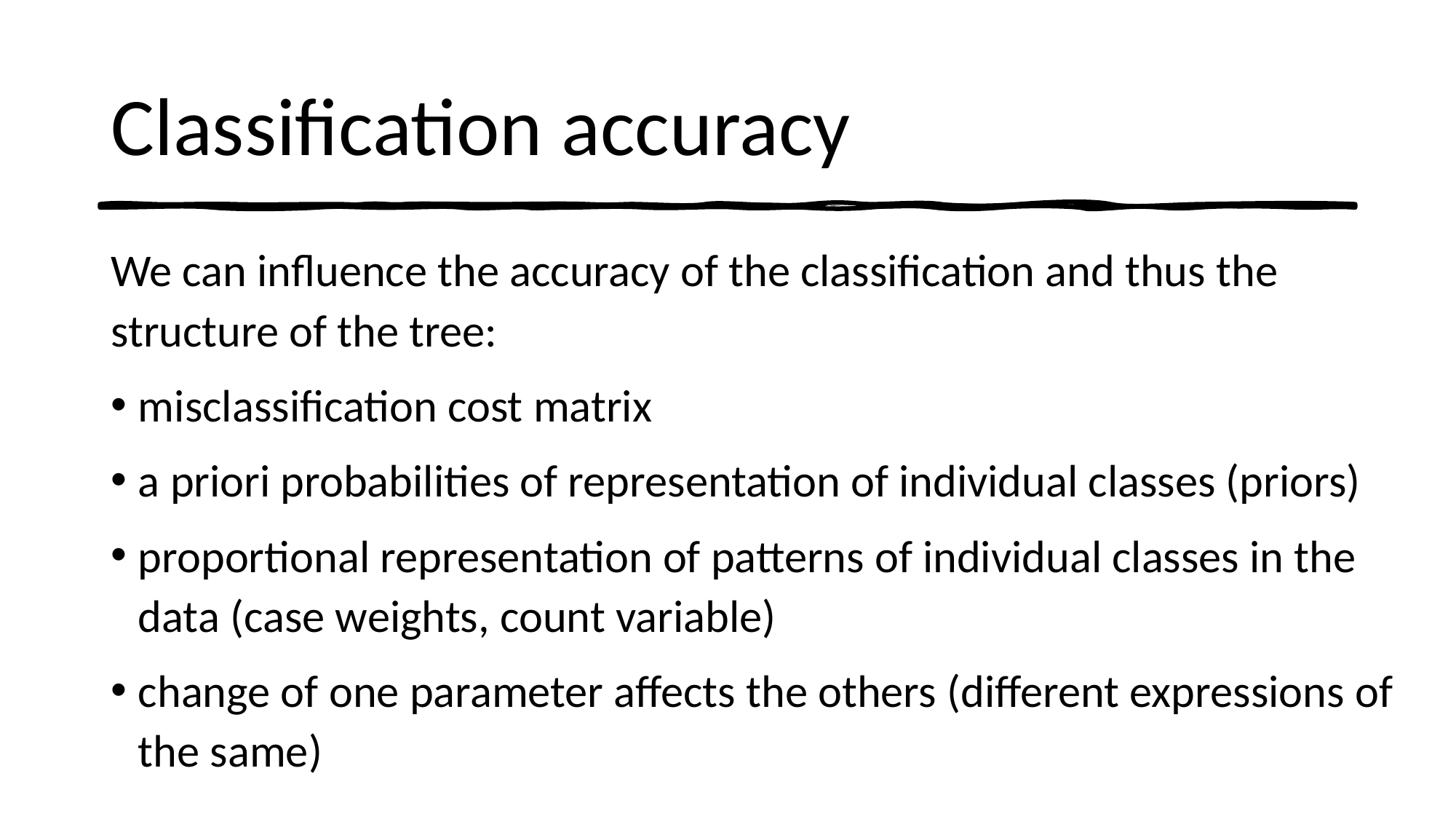

# Classification accuracy
We can influence the accuracy of the classification and thus the structure of the tree:
misclassification cost matrix
a priori probabilities of representation of individual classes (priors)
proportional representation of patterns of individual classes in the data (case weights, count variable)
change of one parameter affects the others (different expressions of the same)